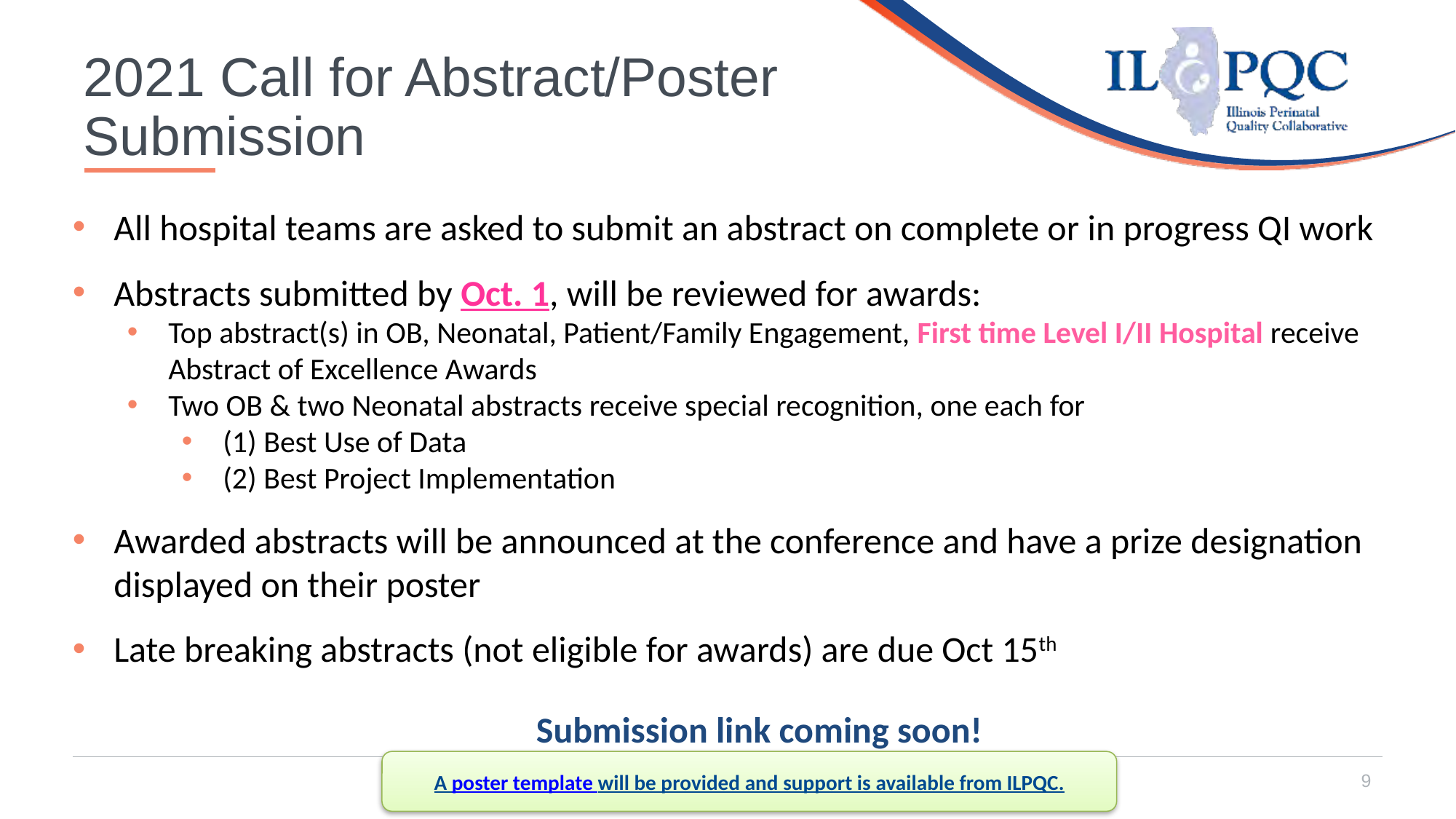

2021 Call for Abstract/Poster
Submission

All hospital teams are asked to submit an abstract on complete or in progress QI work

Abstracts submitted by Oct. 1, will be reviewed for awards:
Top abstract(s) in OB, Neonatal, Patient/Family Engagement, First time Level I/II Hospital receive Abstract of Excellence Awards
Two OB & two Neonatal abstracts receive special recognition, one each for
(1) Best Use of Data
(2) Best Project Implementation

Awarded abstracts will be announced at the conference and have a prize designation displayed on their poster

Late breaking abstracts (not eligible for awards) are due Oct 15th

Submission link coming soon!

A poster template will be provided and support is available from ILPQC.

9